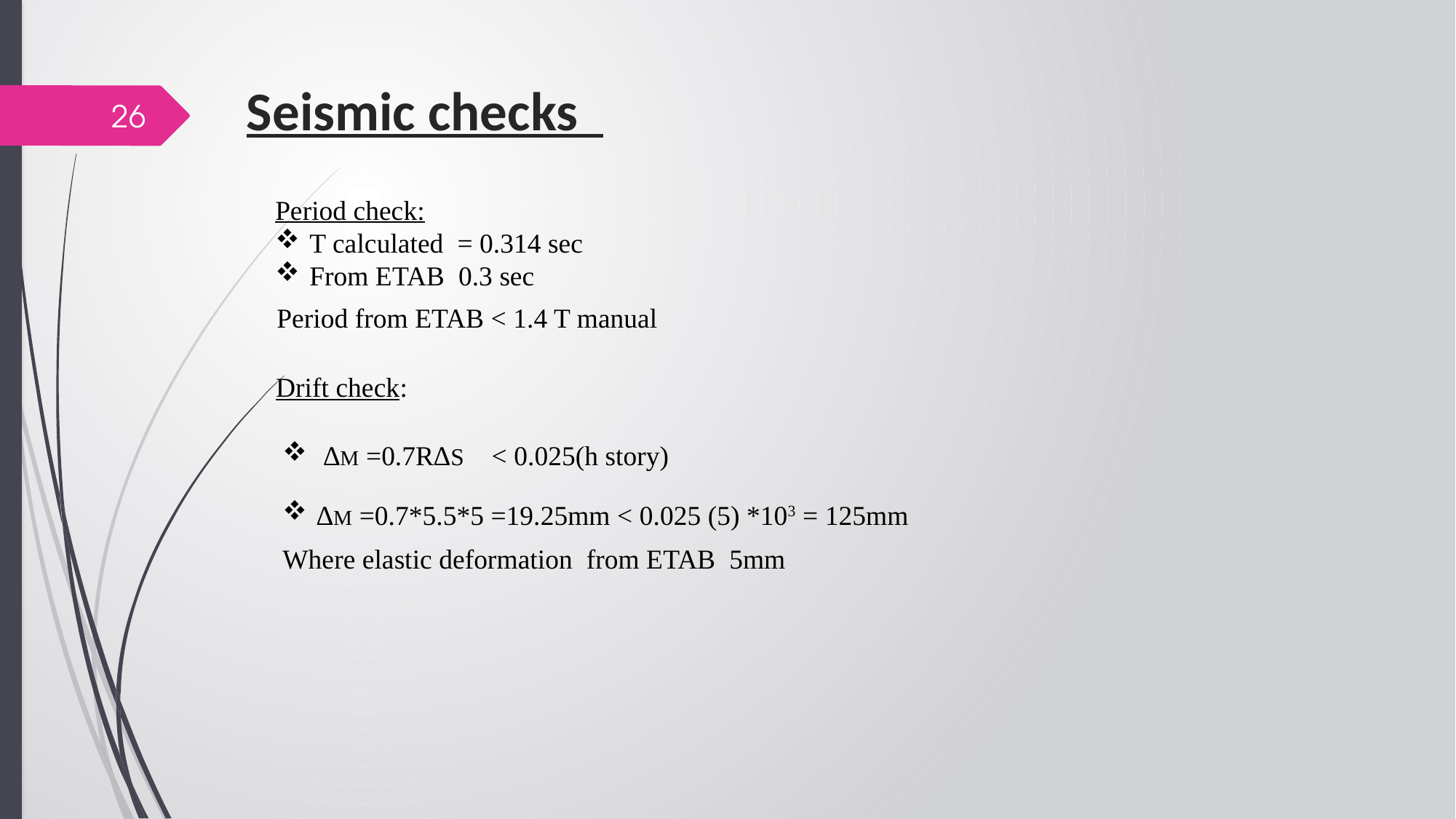

Seismic checks
26
Period check:
T calculated  = 0.314 sec
From ETAB  0.3 sec
Period from ETAB < 1.4 T manual
Drift check:
∆M =0.7R∆S    < 0.025(h story)
∆M =0.7*5.5*5 =19.25mm < 0.025 (5) *103 = 125mm
Where elastic deformation  from ETAB  5mm